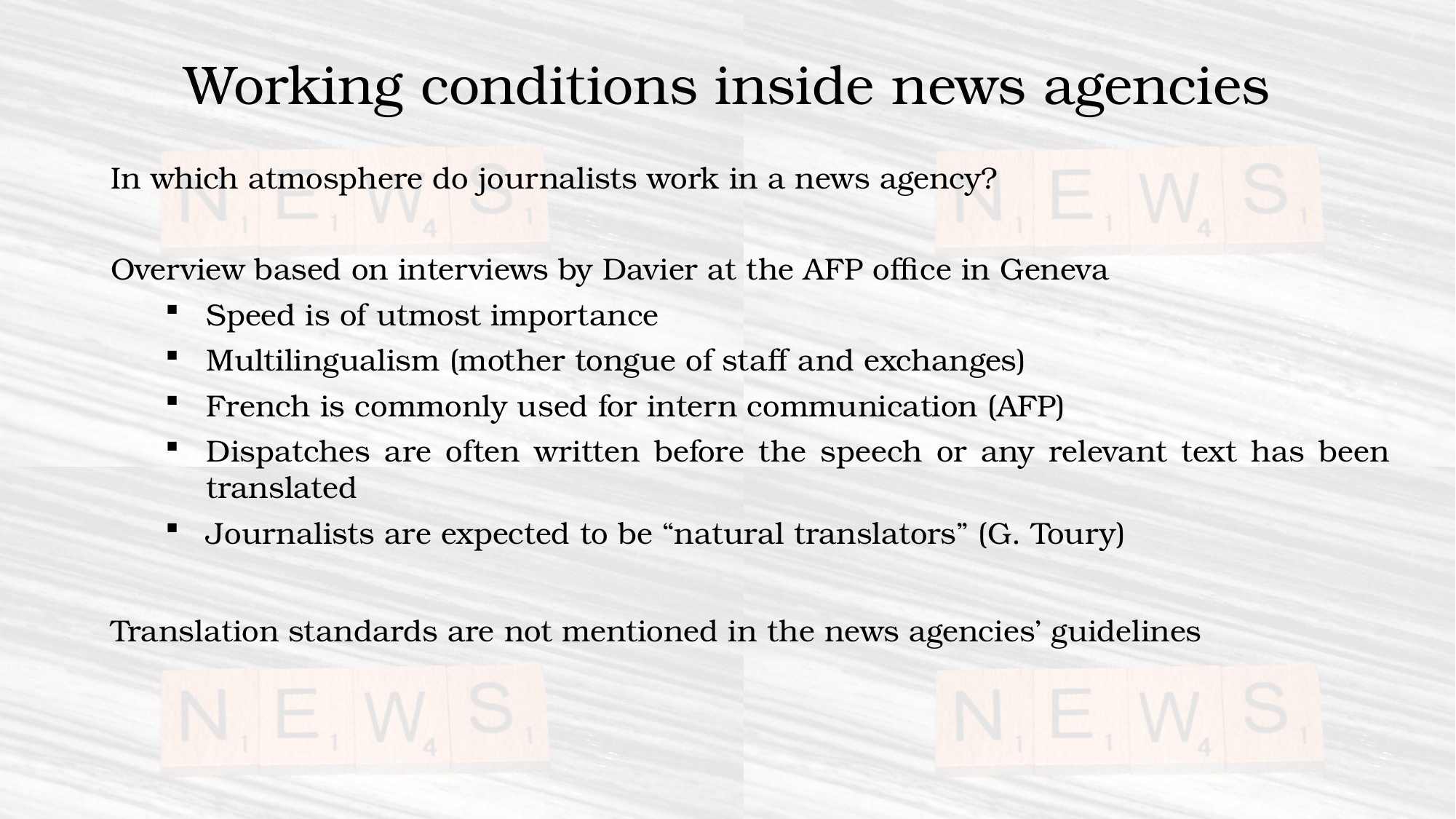

# Working conditions inside news agencies
In which atmosphere do journalists work in a news agency?

Overview based on interviews by Davier at the AFP office in Geneva
Speed is of utmost importance
Multilingualism (mother tongue of staff and exchanges)
French is commonly used for intern communication (AFP)
Dispatches are often written before the speech or any relevant text has been translated
Journalists are expected to be “natural translators” (G. Toury)
Translation standards are not mentioned in the news agencies’ guidelines